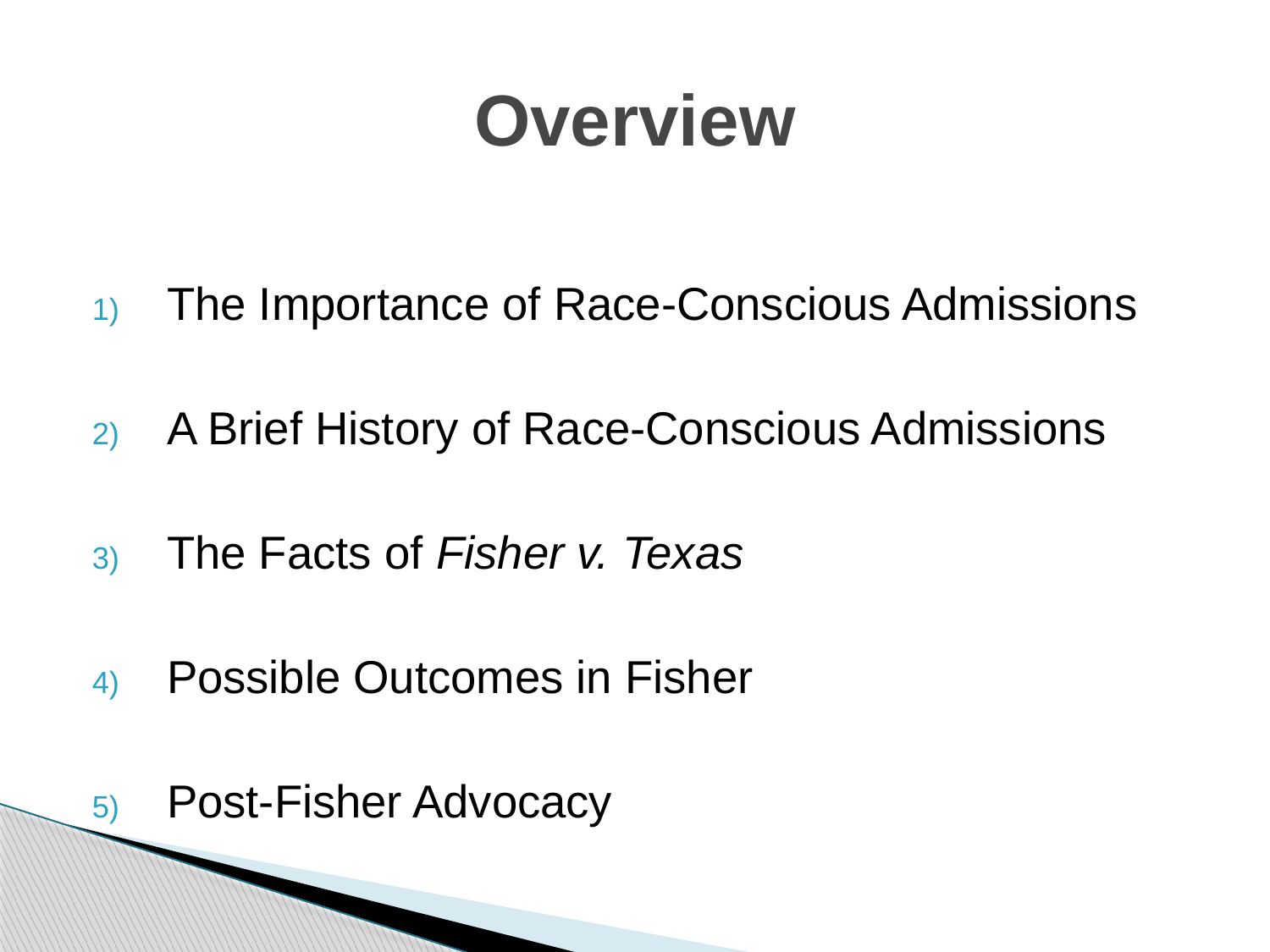

# Overview

The Importance of Race-Conscious Admissions

A Brief History of Race-Conscious Admissions

The Facts of Fisher v. Texas

Possible Outcomes in Fisher

Post-Fisher Advocacy